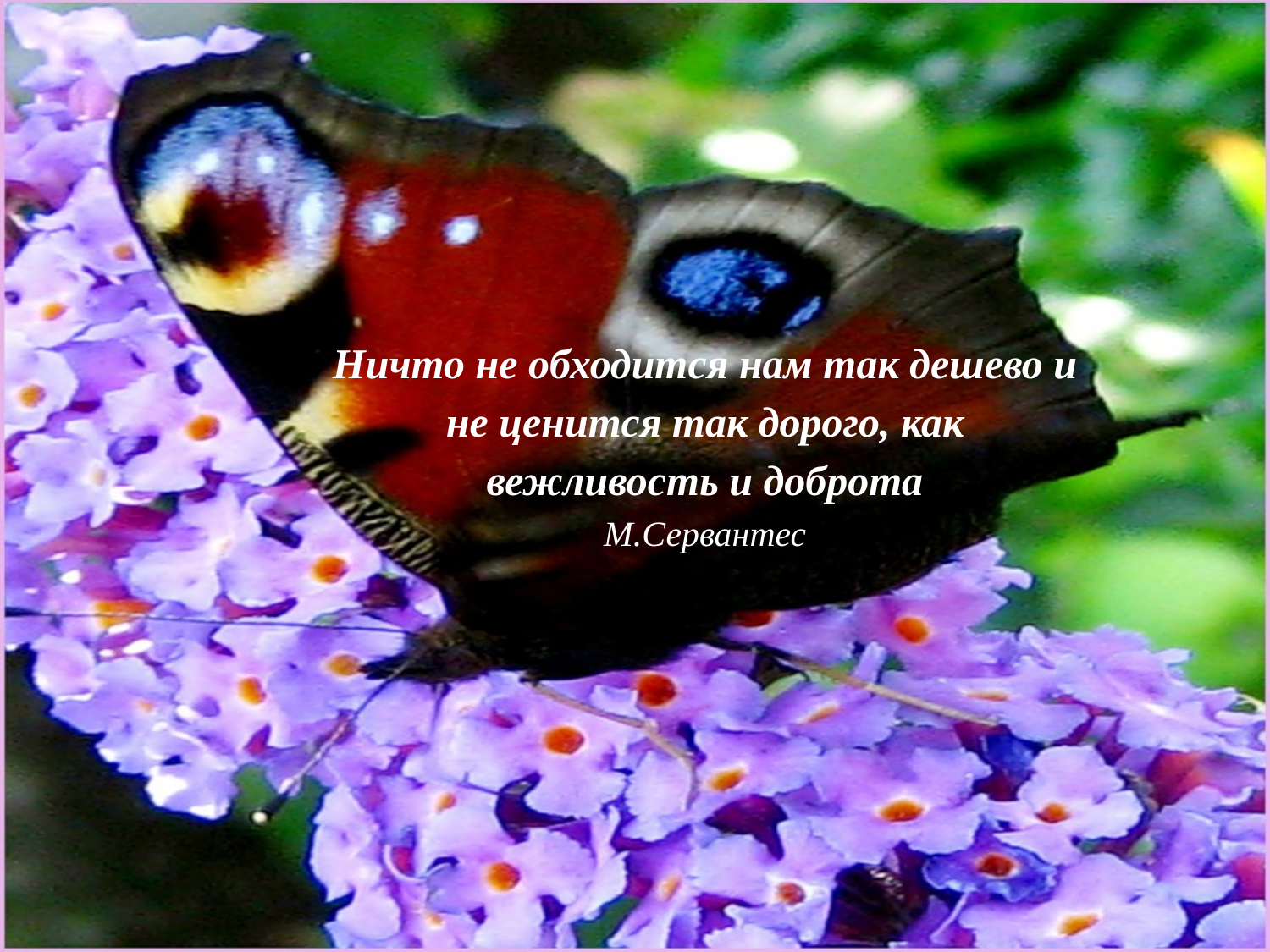

# Ничто не обходится нам так дешево и не ценится так дорого, как вежливость и доброта М.Сервантес